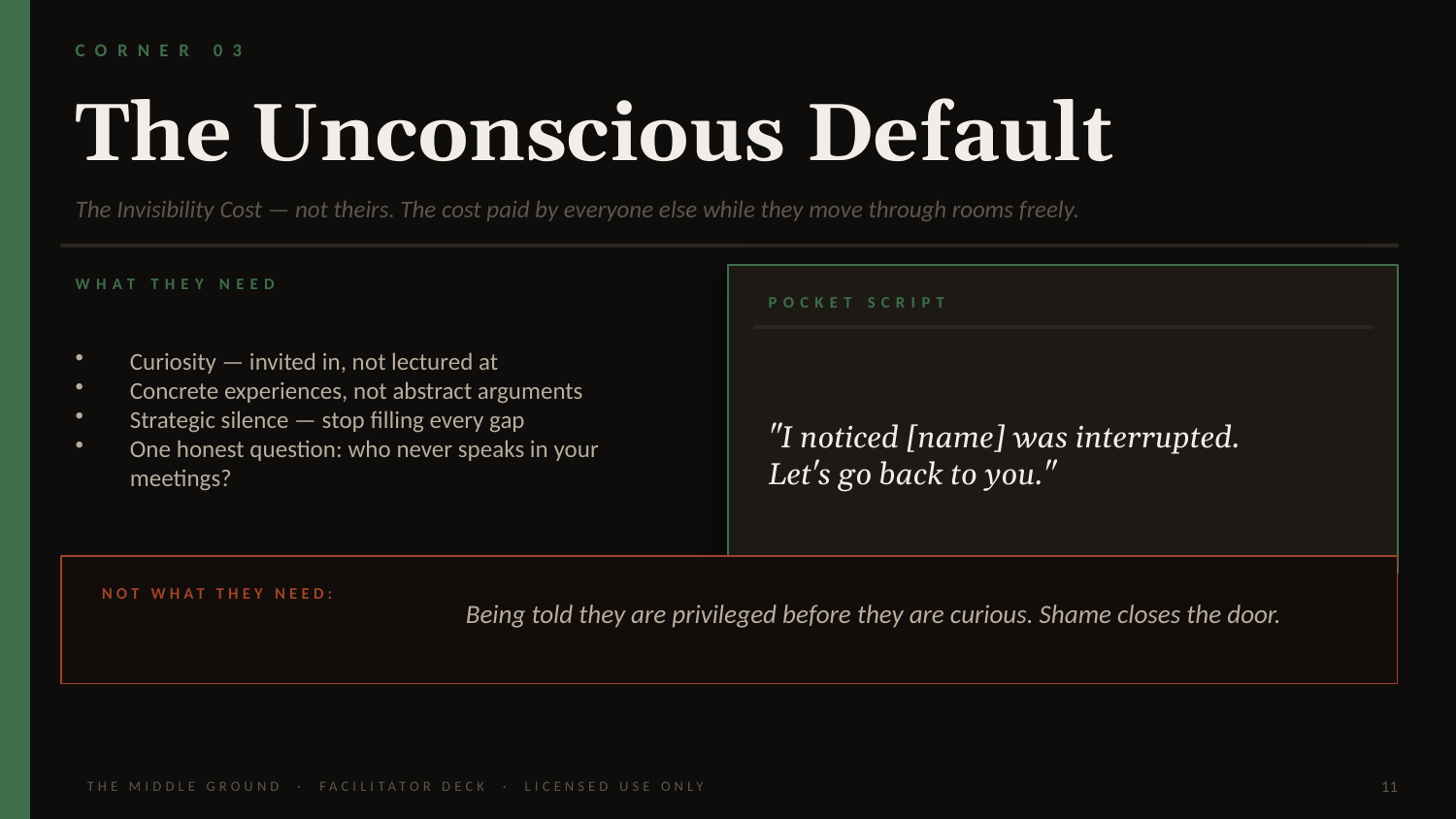

CORNER 03
The Unconscious Default
The Invisibility Cost — not theirs. The cost paid by everyone else while they move through rooms freely.

WHAT THEY NEED

POCKET SCRIPT
Curiosity — invited in, not lectured at
Concrete experiences, not abstract arguments
Strategic silence — stop filling every gap
One honest question: who never speaks in your meetings?

"I noticed [name] was interrupted.
Let's go back to you."

Being told they are privileged before they are curious. Shame closes the door.
NOT WHAT THEY NEED:
THE MIDDLE GROUND  ·  FACILITATOR DECK  ·  LICENSED USE ONLY
11